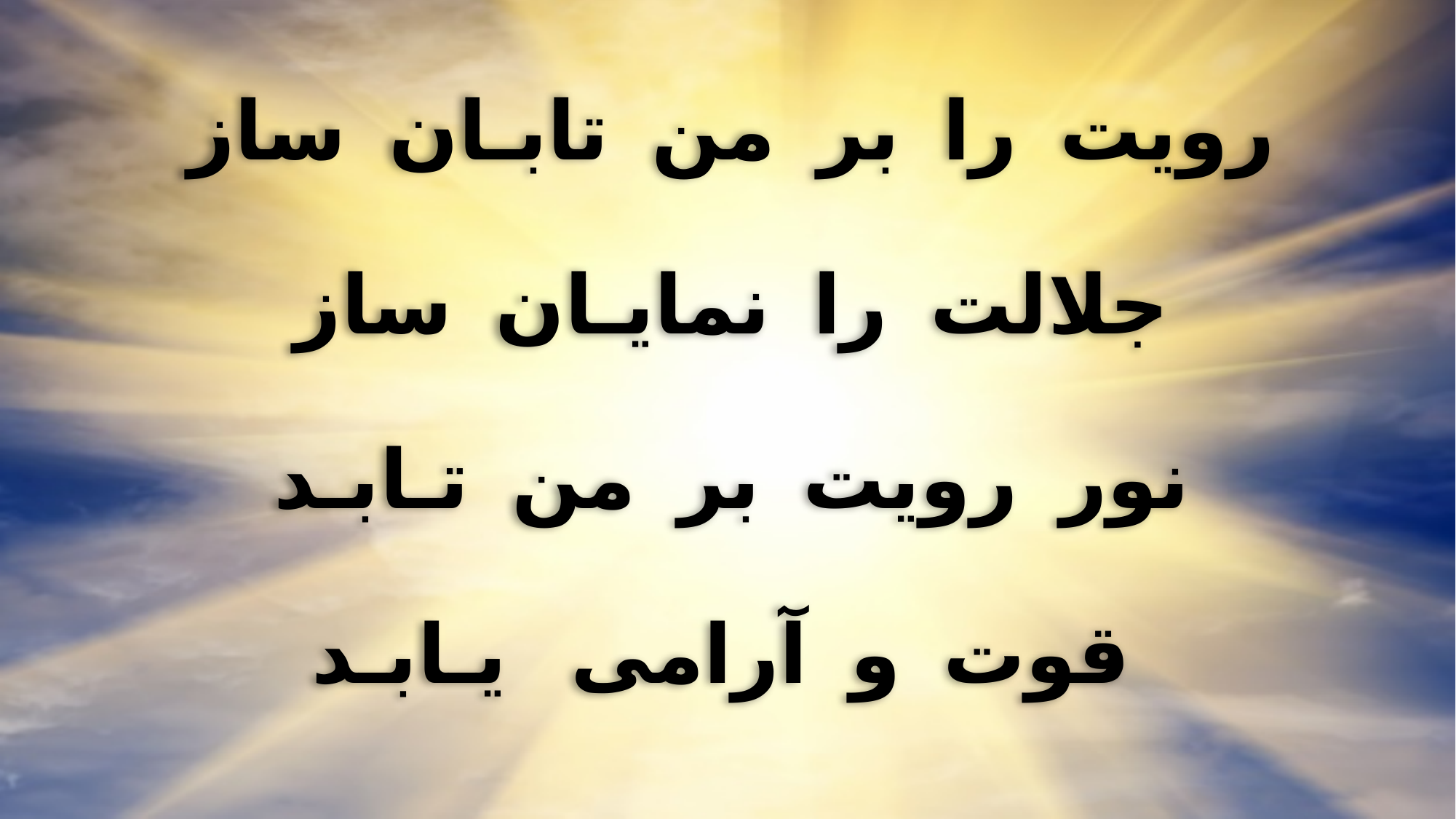

رویت  را  بر  من  تابـان  ساز

جلالت  را  نمایـان  ساز

نور  رویت  بر  من  تـابـد

قوت  و  آرامی   یـابـد